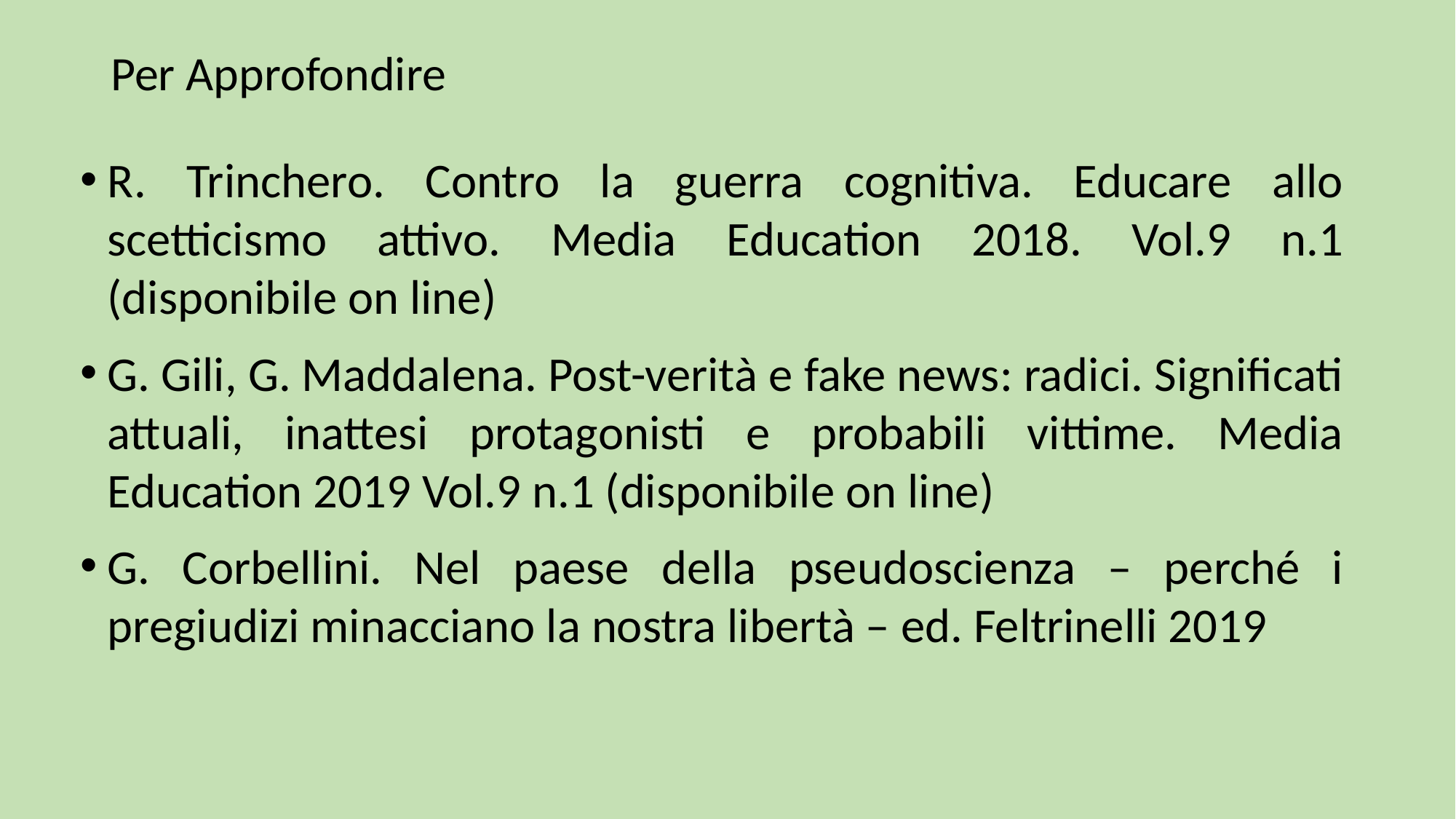

# Per Approfondire
R. Trinchero. Contro la guerra cognitiva. Educare allo scetticismo attivo. Media Education 2018. Vol.9 n.1 (disponibile on line)
G. Gili, G. Maddalena. Post-verità e fake news: radici. Significati attuali, inattesi protagonisti e probabili vittime. Media Education 2019 Vol.9 n.1 (disponibile on line)
G. Corbellini. Nel paese della pseudoscienza – perché i pregiudizi minacciano la nostra libertà – ed. Feltrinelli 2019